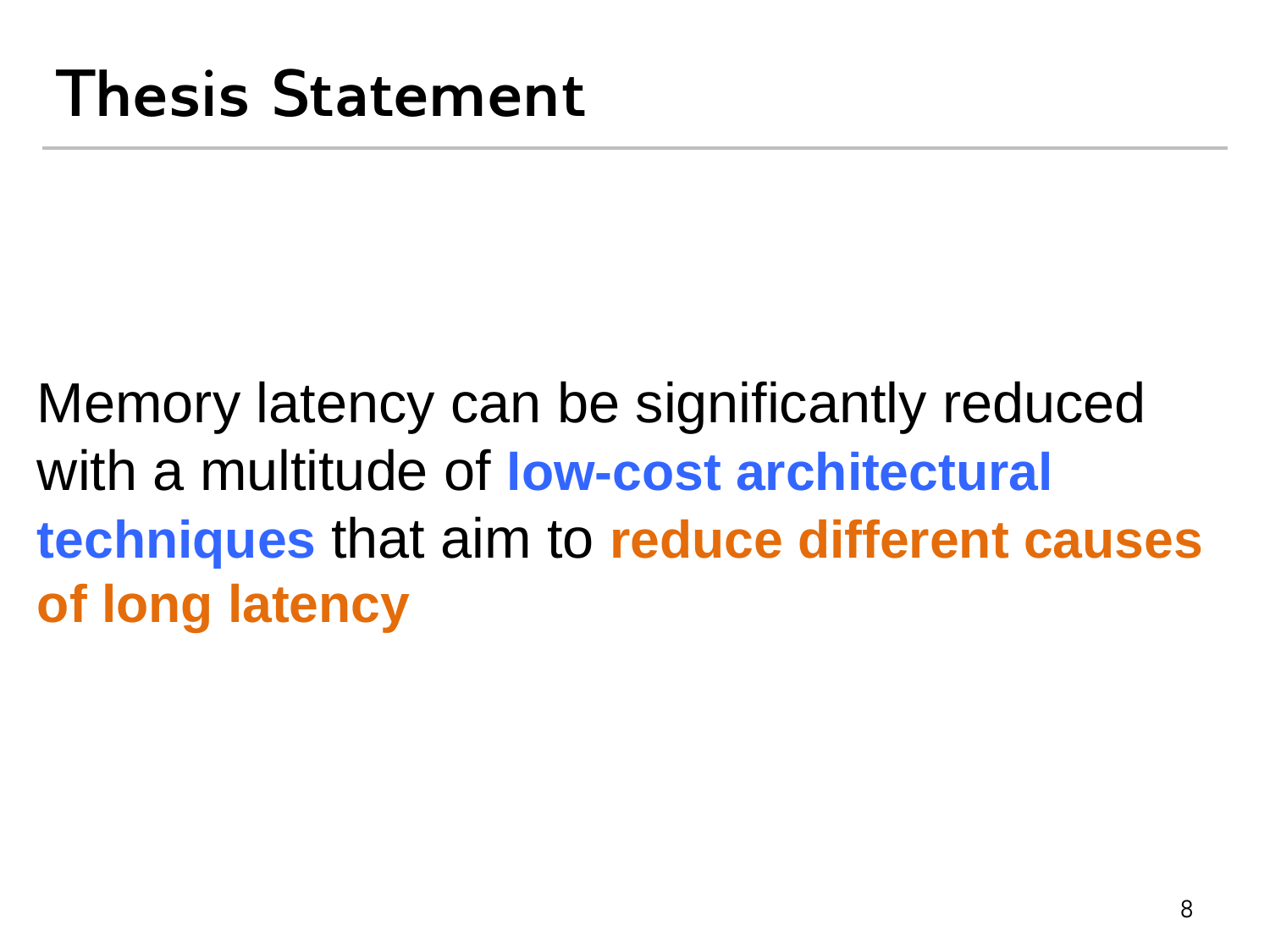

# Thesis Statement
Memory latency can be significantly reduced with a multitude of low-cost architectural techniques that aim to reduce different causes of long latency
8